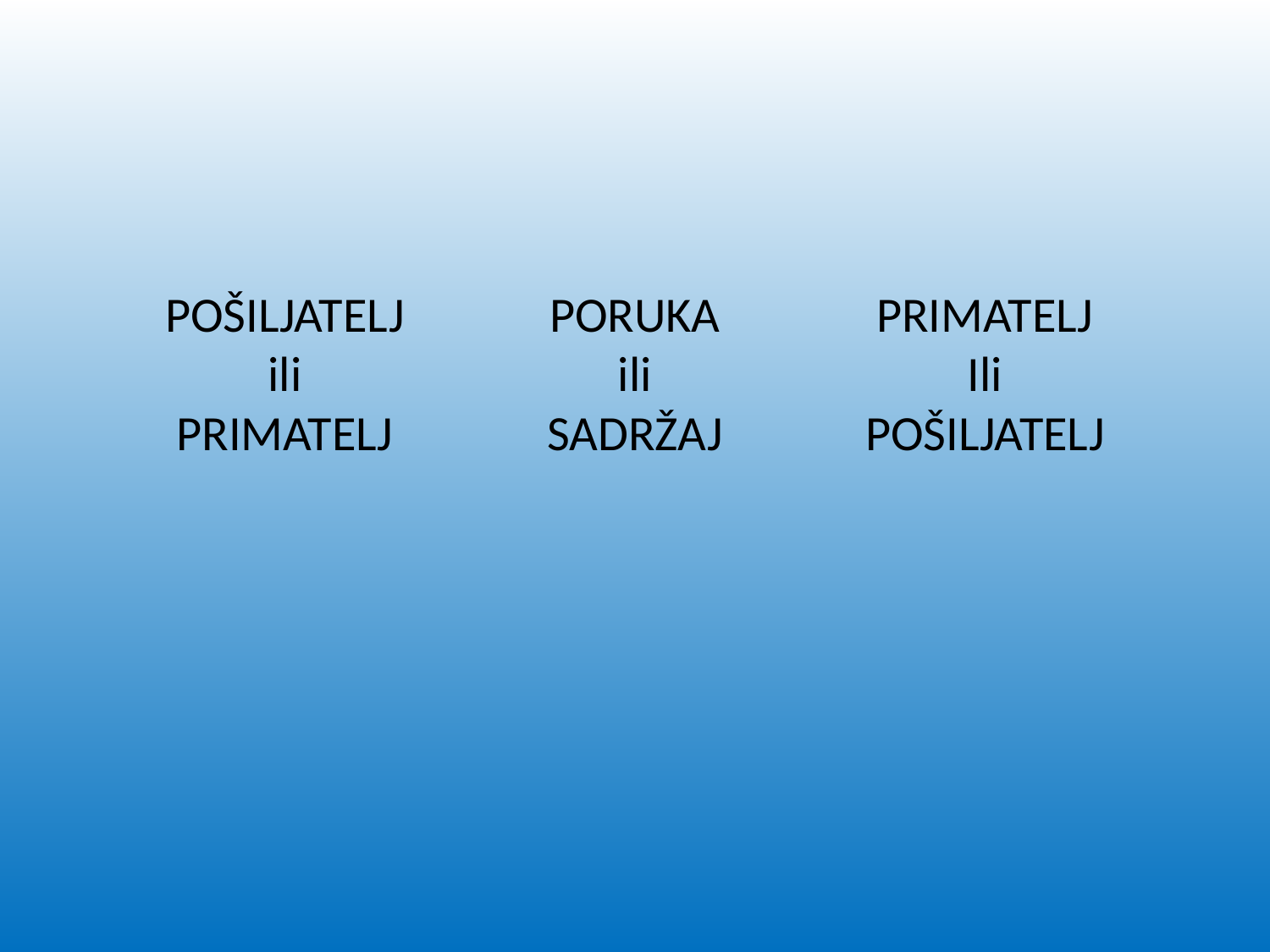

POŠILJATELJ
ili
PRIMATELJ
PORUKA
ili
SADRŽAJ
PRIMATELJ
Ili
POŠILJATELJ